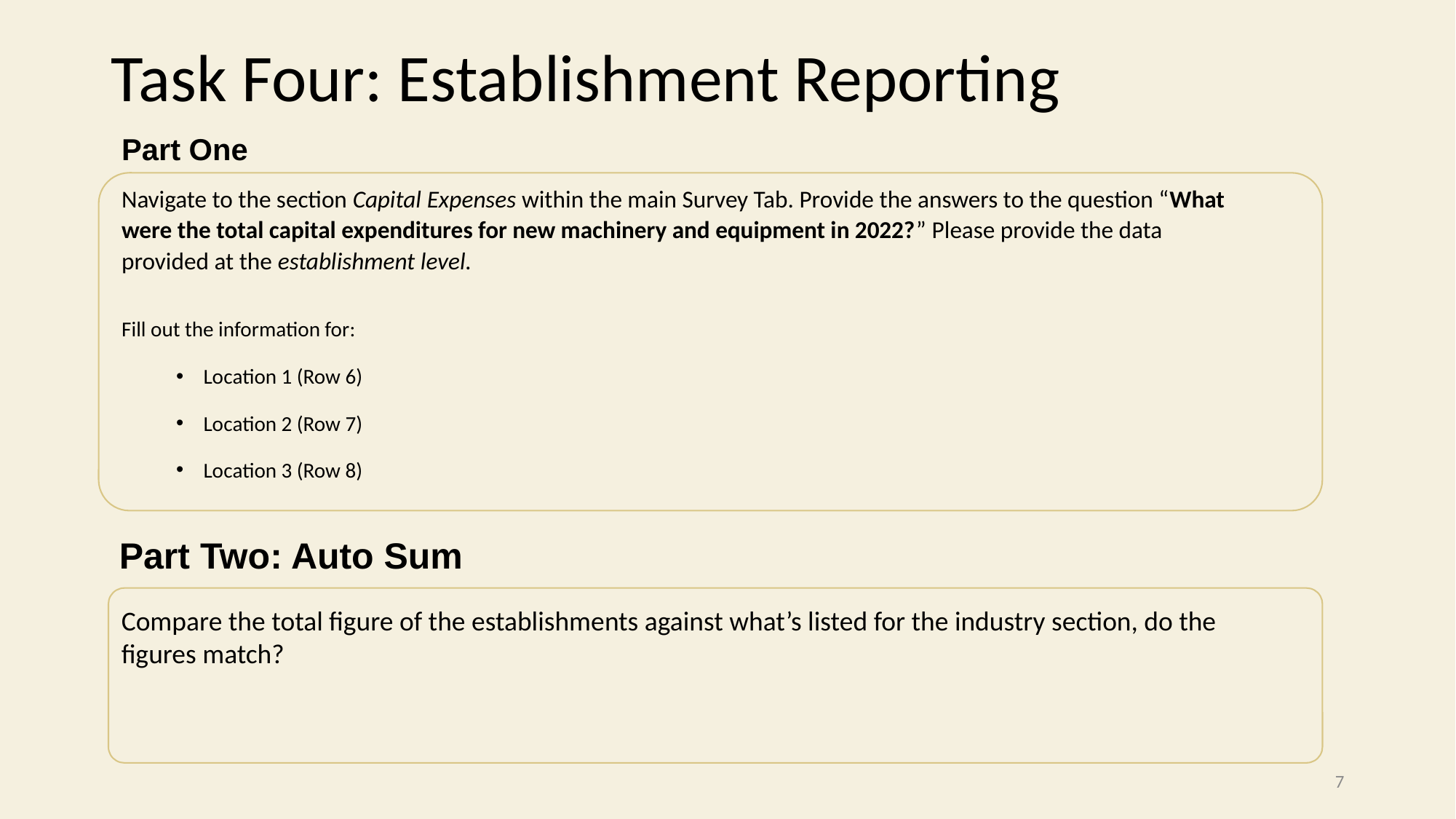

# Task Four: Establishment Reporting
Part One

Navigate to the section Capital Expenses within the main Survey Tab. Provide the answers to the question “What were the total capital expenditures for new machinery and equipment in 2022?” Please provide the data provided at the establishment level.

Fill out the information for:
Location 1 (Row 6)
Location 2 (Row 7)
Location 3 (Row 8)

Part Two: Auto Sum

Compare the total figure of the establishments against what’s listed for the industry section, do the figures match?
7